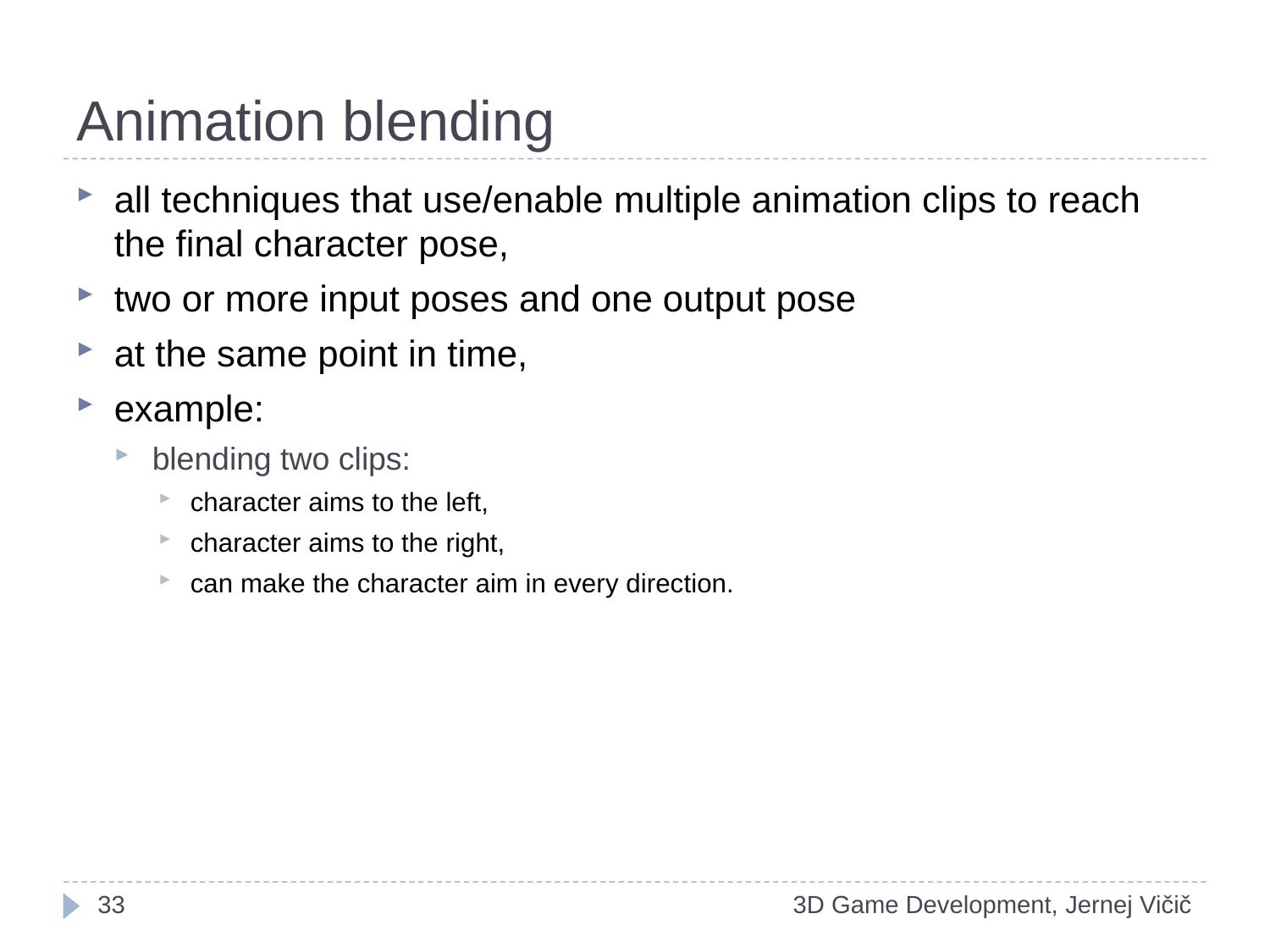

# Animation blending
all techniques that use/enable multiple animation clips to reach the final character pose,
two or more input poses and one output pose
at the same point in time,
example:
blending two clips:
character aims to the left,
character aims to the right,
can make the character aim in every direction.

33
3D Game Development, Jernej Vičič